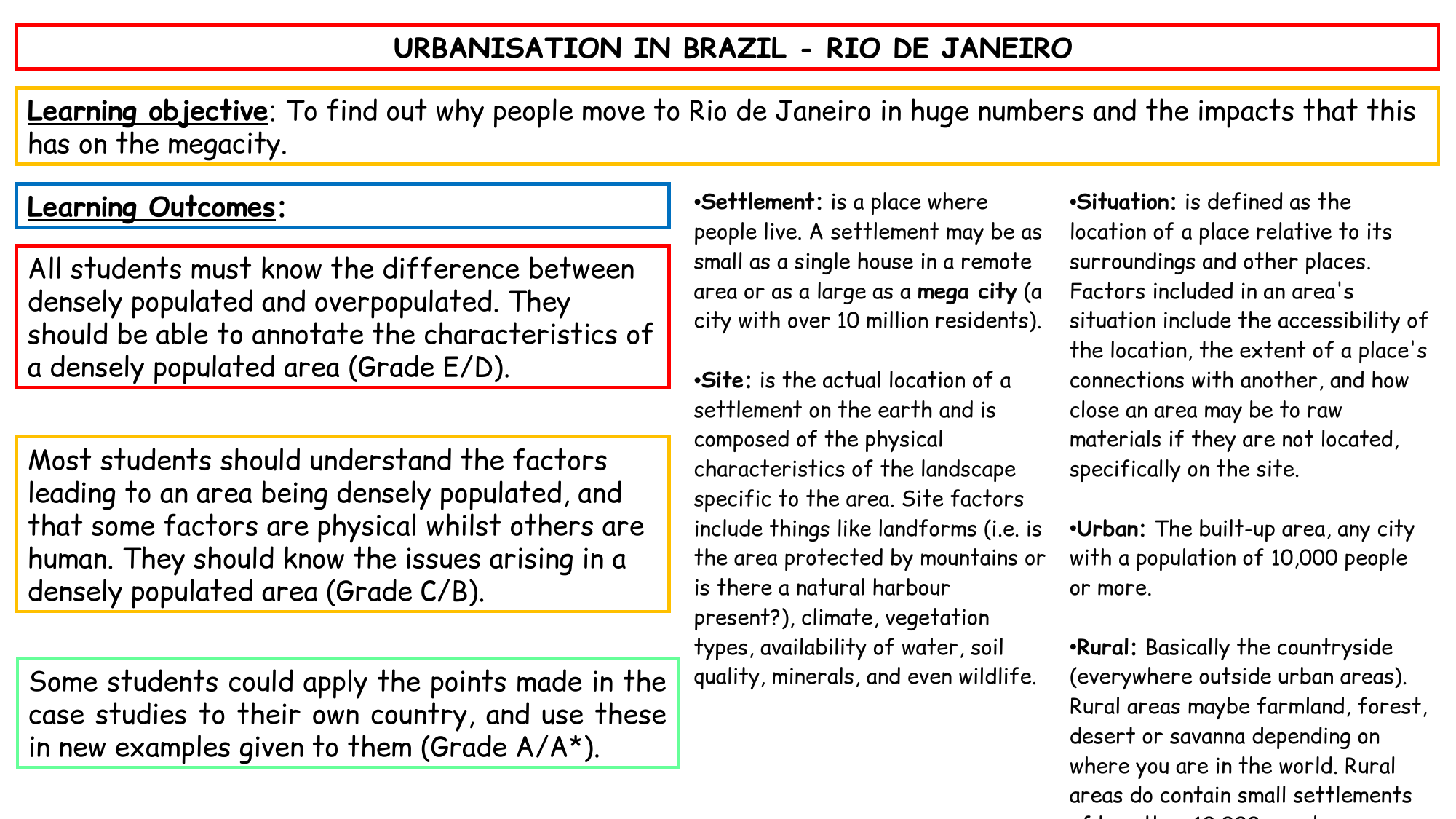

URBANISATION IN BRAZIL - RIO DE JANEIRO
Learning objective: To find out why people move to Rio de Janeiro in huge numbers and the impacts that this has on the megacity.
Learning Outcomes:
| Settlement: is a place where people live. A settlement may be as small as a single house in a remote area or as a large as a mega city (a city with over 10 million residents). Site: is the actual location of a settlement on the earth and is composed of the physical characteristics of the landscape specific to the area. Site factors include things like landforms (i.e. is the area protected by mountains or is there a natural harbour present?), climate, vegetation types, availability of water, soil quality, minerals, and even wildlife. | Situation: is defined as the location of a place relative to its surroundings and other places. Factors included in an area's situation include the accessibility of the location, the extent of a place's connections with another, and how close an area may be to raw materials if they are not located, specifically on the site. Urban: The built-up area, any city with a population of 10,000 people or more. Rural: Basically the countryside (everywhere outside urban areas). Rural areas maybe farmland, forest, desert or savanna depending on where you are in the world. Rural areas do contain small settlements of less than 10,000 people e.g. hamlets and villages. |
| --- | --- |
All students must know the difference between densely populated and overpopulated. They should be able to annotate the characteristics of a densely populated area (Grade E/D).
Most students should understand the factors leading to an area being densely populated, and that some factors are physical whilst others are human. They should know the issues arising in a densely populated area (Grade C/B).
Some students could apply the points made in the case studies to their own country, and use these in new examples given to them (Grade A/A*).